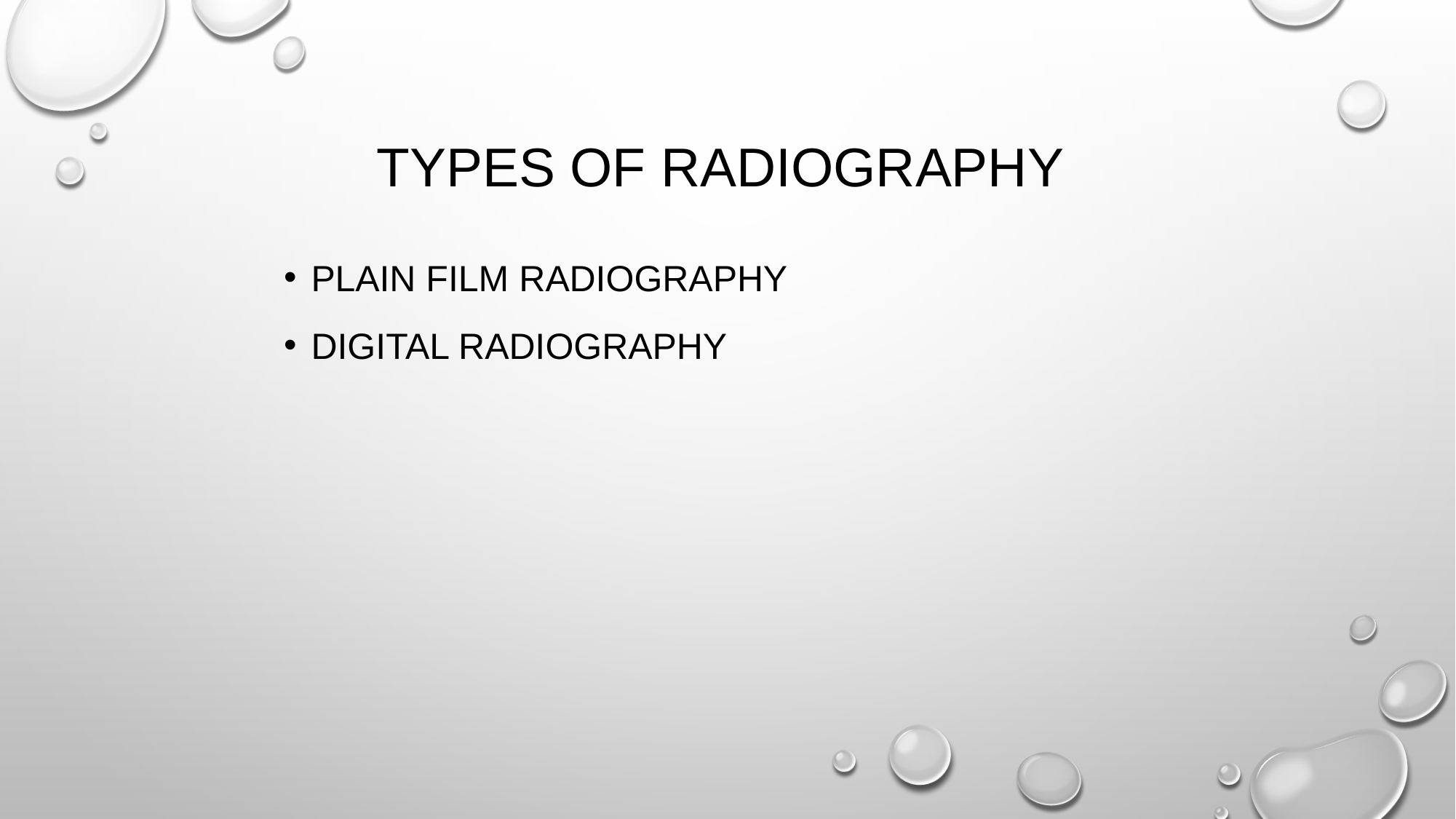

# Types of Radiography
Plain film radiography
Digital radiography